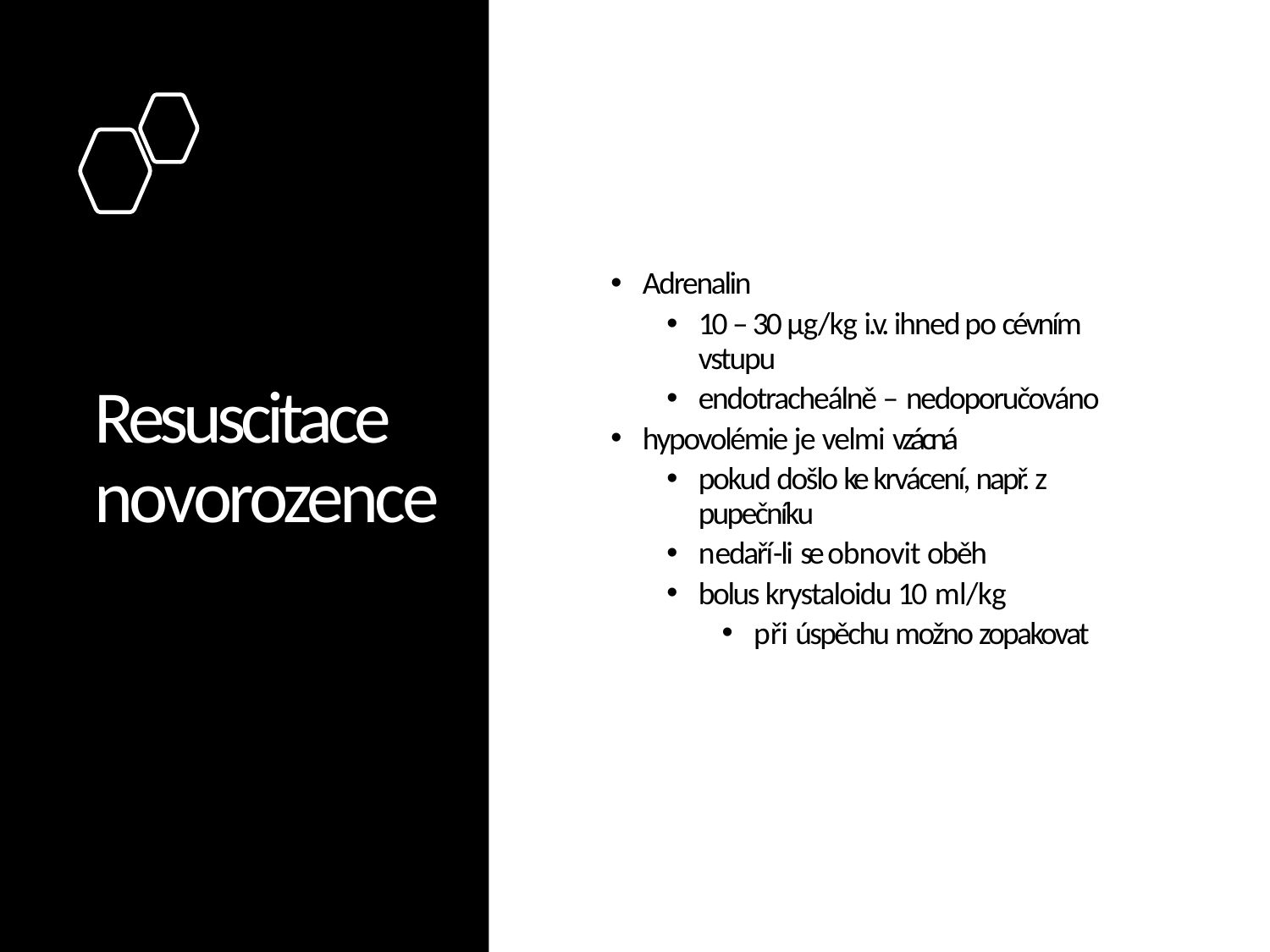

# Resuscitace novorozence
Adrenalin
10 – 30 μg/kg i.v. ihned po cévním vstupu
endotracheálně – nedoporučováno
hypovolémie je velmi vzácná
pokud došlo ke krvácení, např. z  pupečníku
nedaří-li se obnovit oběh
bolus krystaloidu 10 ml/kg
při úspěchu možno zopakovat